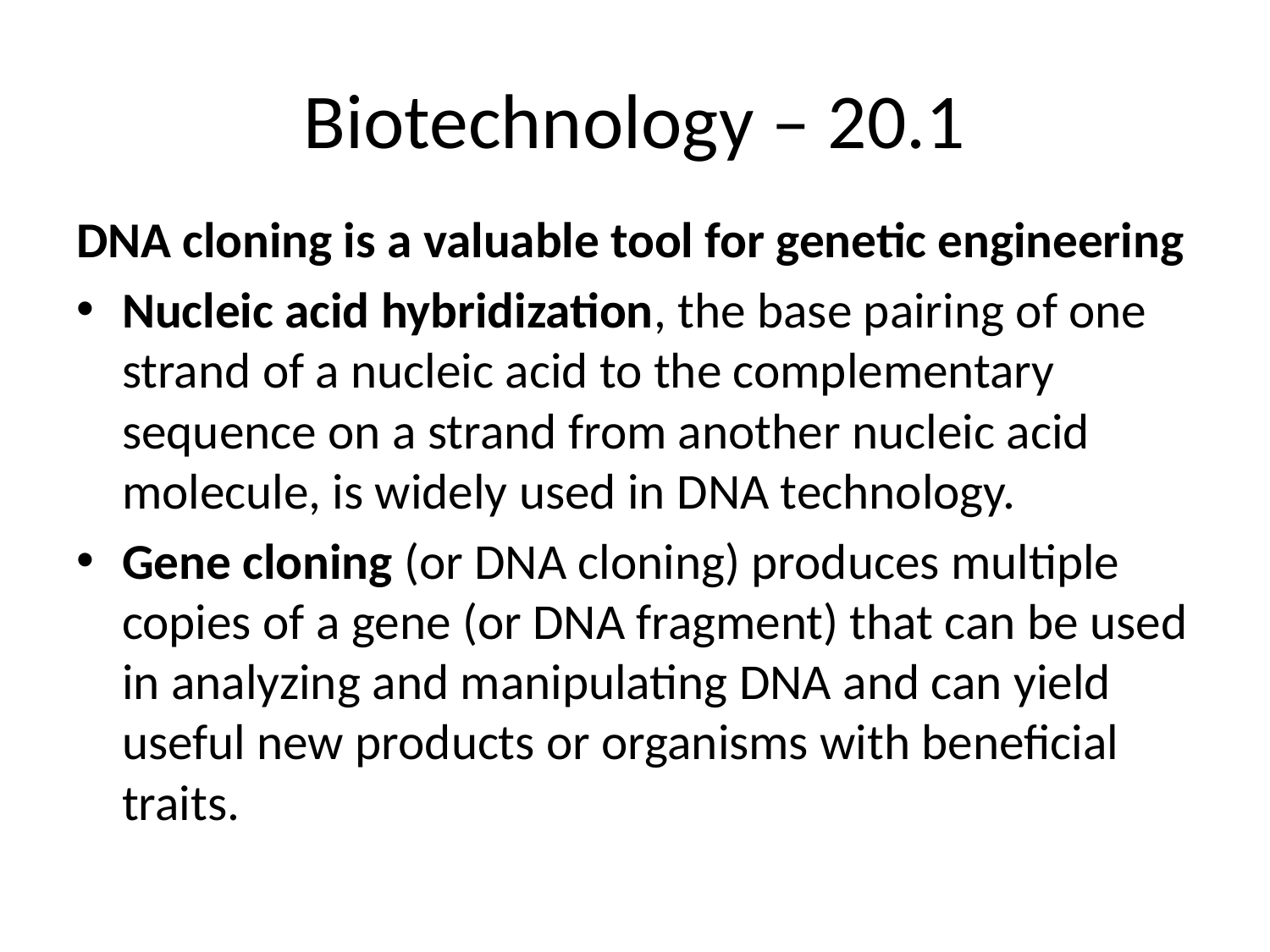

# Biotechnology – 20.1
DNA cloning is a valuable tool for genetic engineering
Nucleic acid hybridization, the base pairing of one strand of a nucleic acid to the complementary sequence on a strand from another nucleic acid molecule, is widely used in DNA technology.
Gene cloning (or DNA cloning) produces multiple copies of a gene (or DNA fragment) that can be used in analyzing and manipulating DNA and can yield useful new products or organisms with beneficial traits.